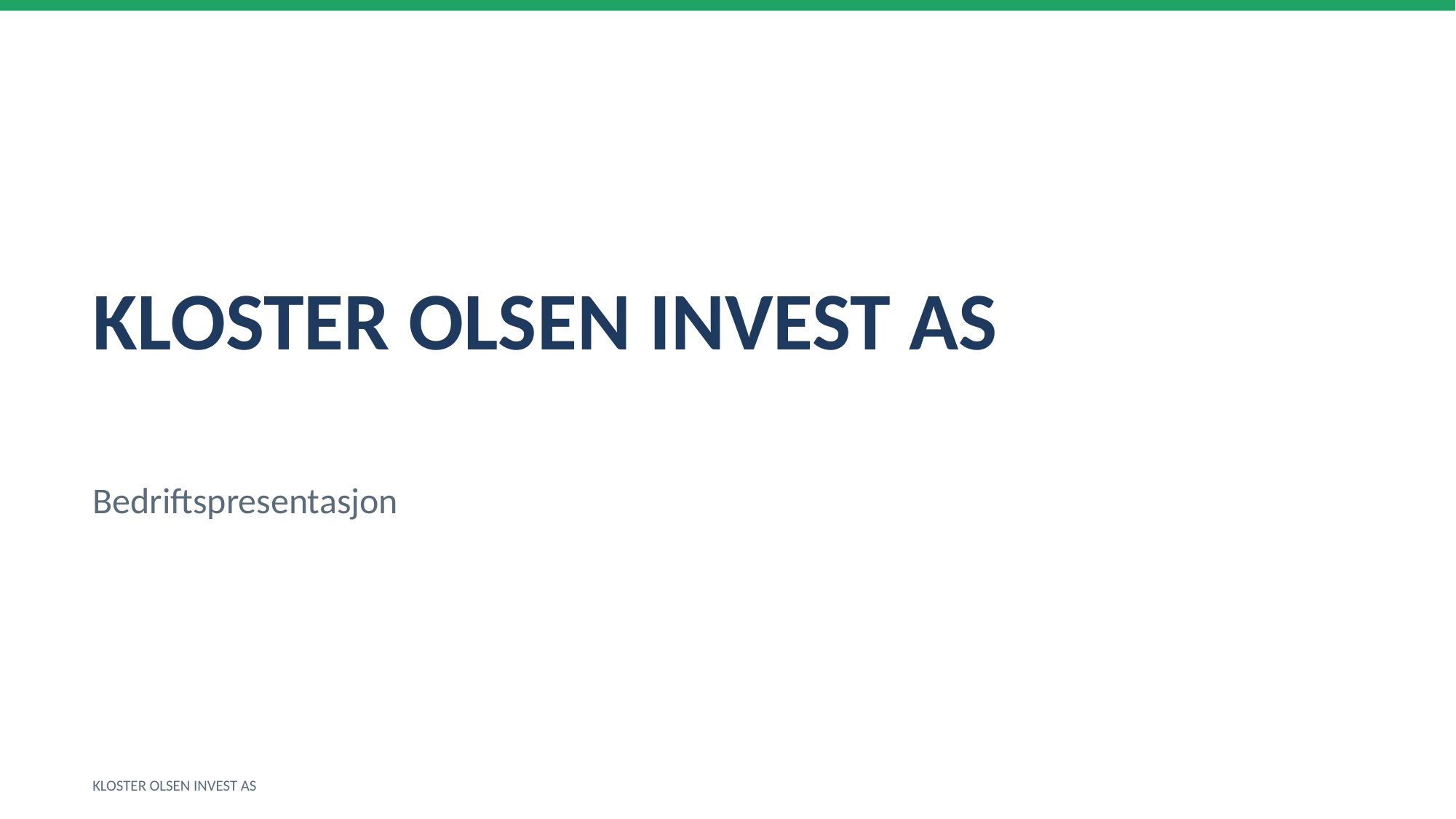

KLOSTER OLSEN INVEST AS
Bedriftspresentasjon
KLOSTER OLSEN INVEST AS